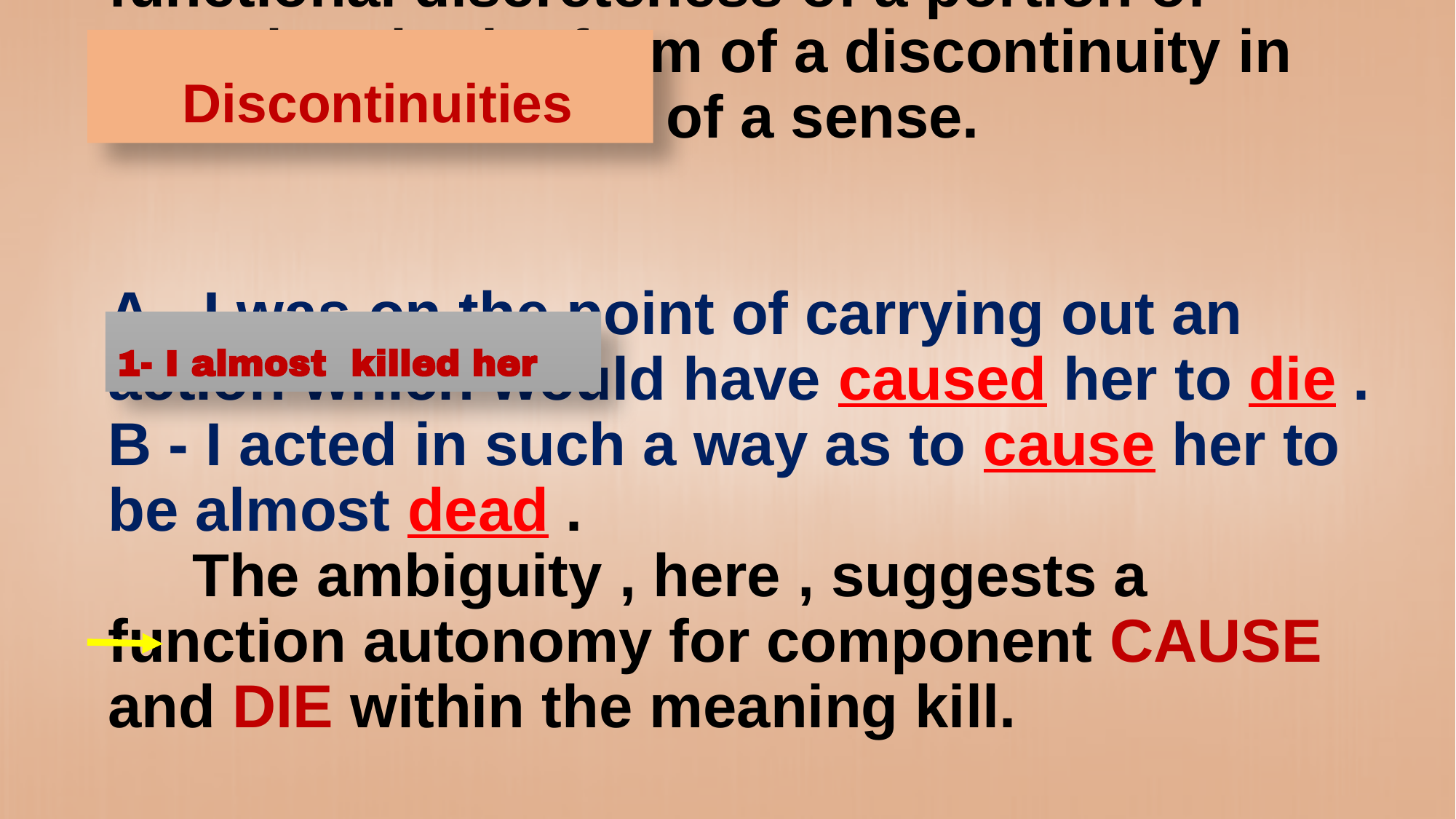

Discontinuities
# There is more direct evidence of the functional discreteness of a portion of meaning, in the form of a discontinuity in semantic structure of a sense. A - I was on the point of carrying out an action which would have caused her to die . B - I acted in such a way as to cause her to be almost dead . The ambiguity , here , suggests a function autonomy for component CAUSE and DIE within the meaning kill.
1- I almost  killed her